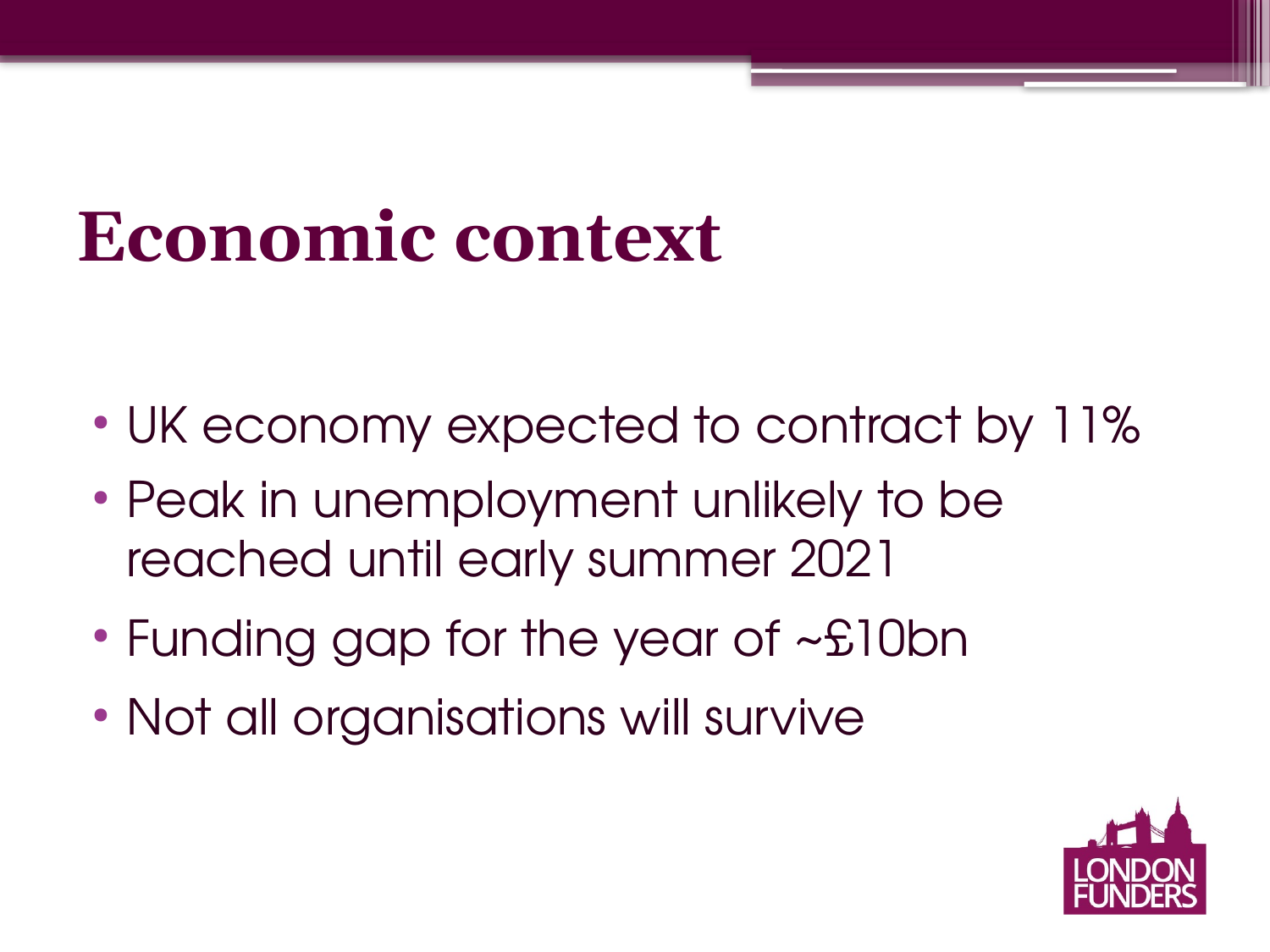

# Economic context

UK economy expected to contract by 11%
Peak in unemployment unlikely to be reached until early summer 2021
Funding gap for the year of ~£10bn
Not all organisations will survive